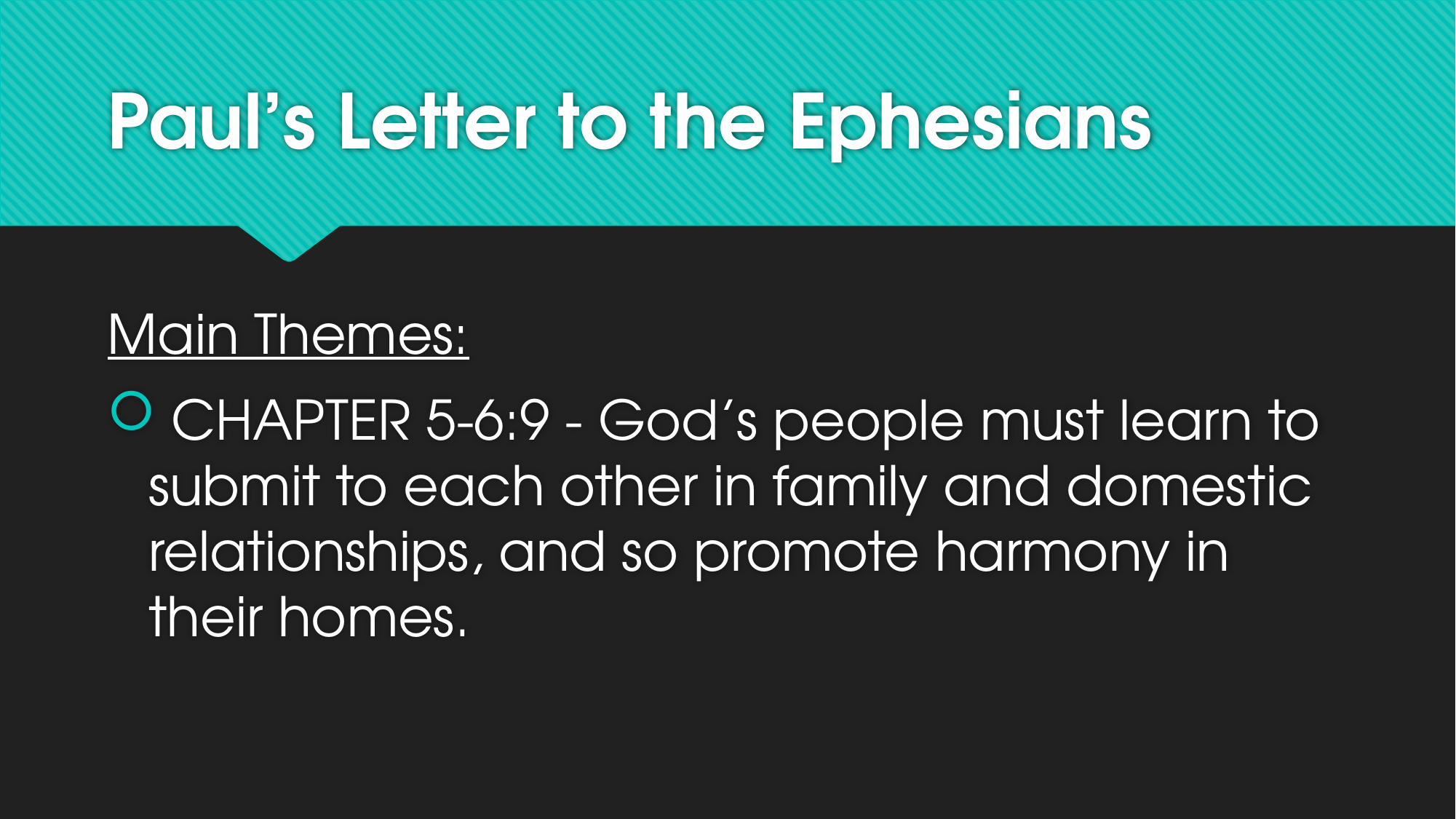

# Paul’s Letter to the Ephesians
Main Themes:
 CHAPTER 5-6:9 - God’s people must learn to submit to each other in family and domestic relationships, and so promote harmony in their homes.